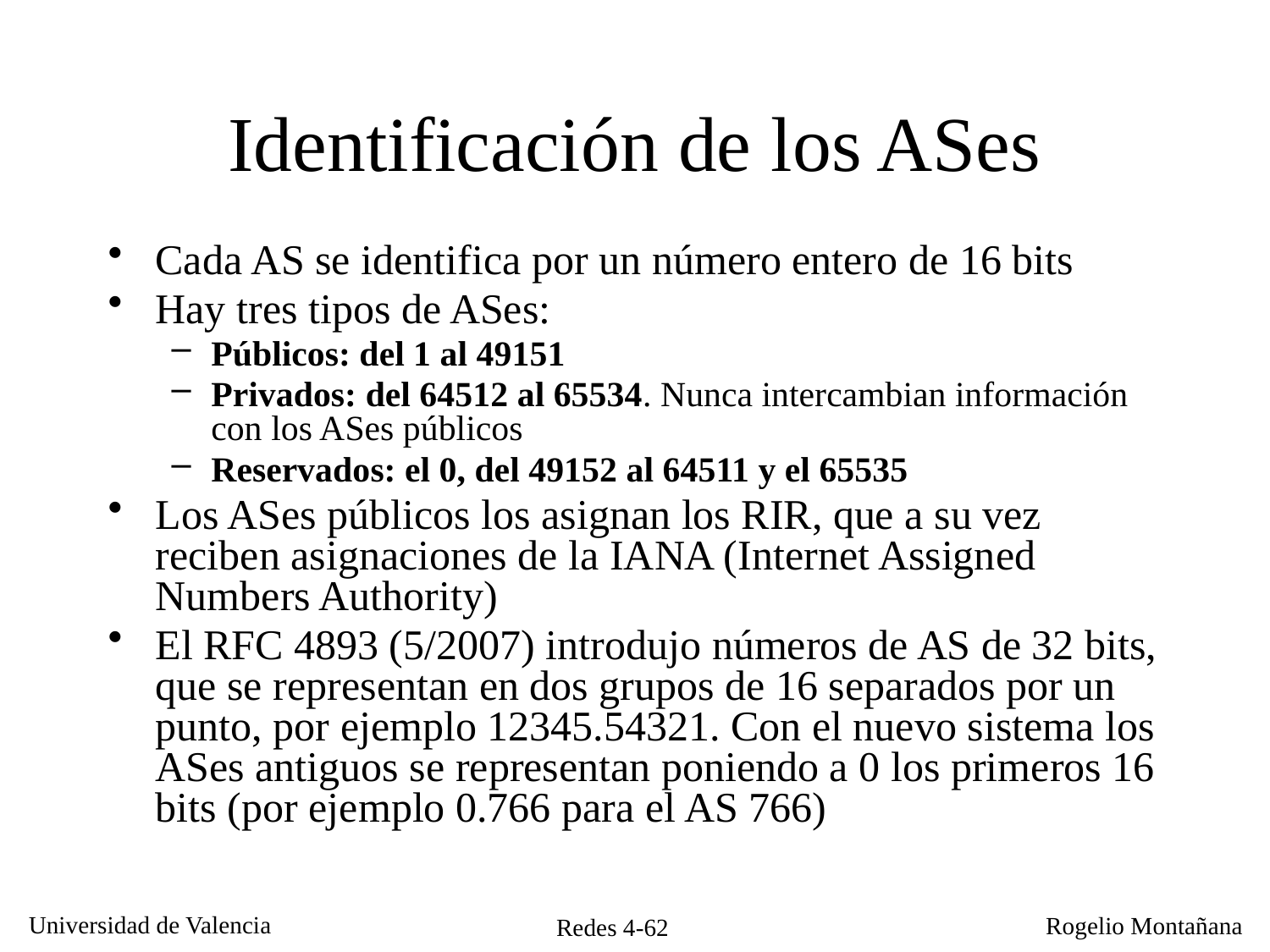

# Identificación de los ASes
Cada AS se identifica por un número entero de 16 bits
Hay tres tipos de ASes:
Públicos: del 1 al 49151
Privados: del 64512 al 65534. Nunca intercambian información con los ASes públicos
Reservados: el 0, del 49152 al 64511 y el 65535
Los ASes públicos los asignan los RIR, que a su vez reciben asignaciones de la IANA (Internet Assigned Numbers Authority)
El RFC 4893 (5/2007) introdujo números de AS de 32 bits, que se representan en dos grupos de 16 separados por un punto, por ejemplo 12345.54321. Con el nuevo sistema los ASes antiguos se representan poniendo a 0 los primeros 16 bits (por ejemplo 0.766 para el AS 766)